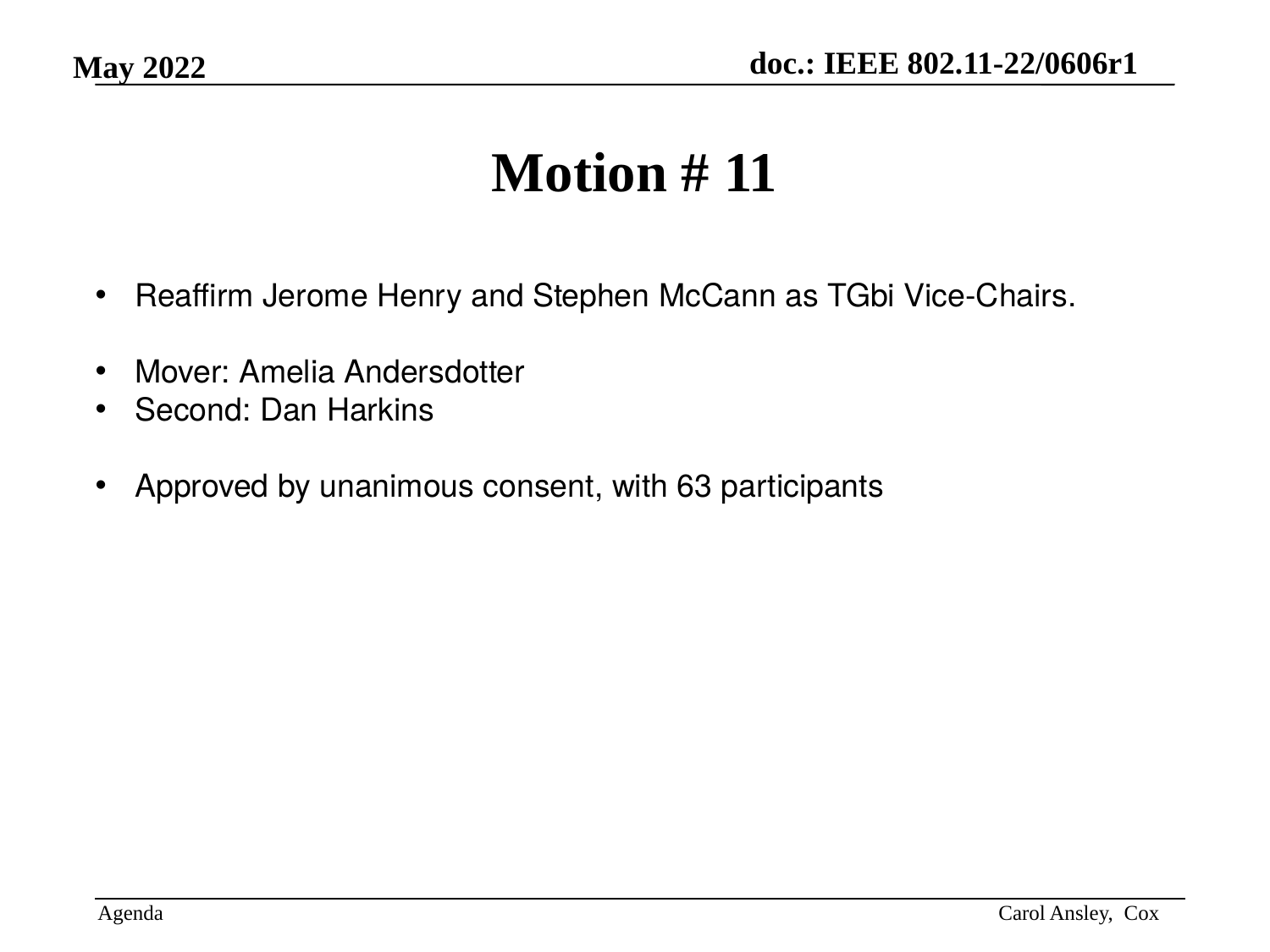

# Motion # 11
Reaffirm Jerome Henry and Stephen McCann as TGbi Vice-Chairs.

Mover: Amelia Andersdotter
Second: Dan Harkins

Approved by unanimous consent, with 63 participants